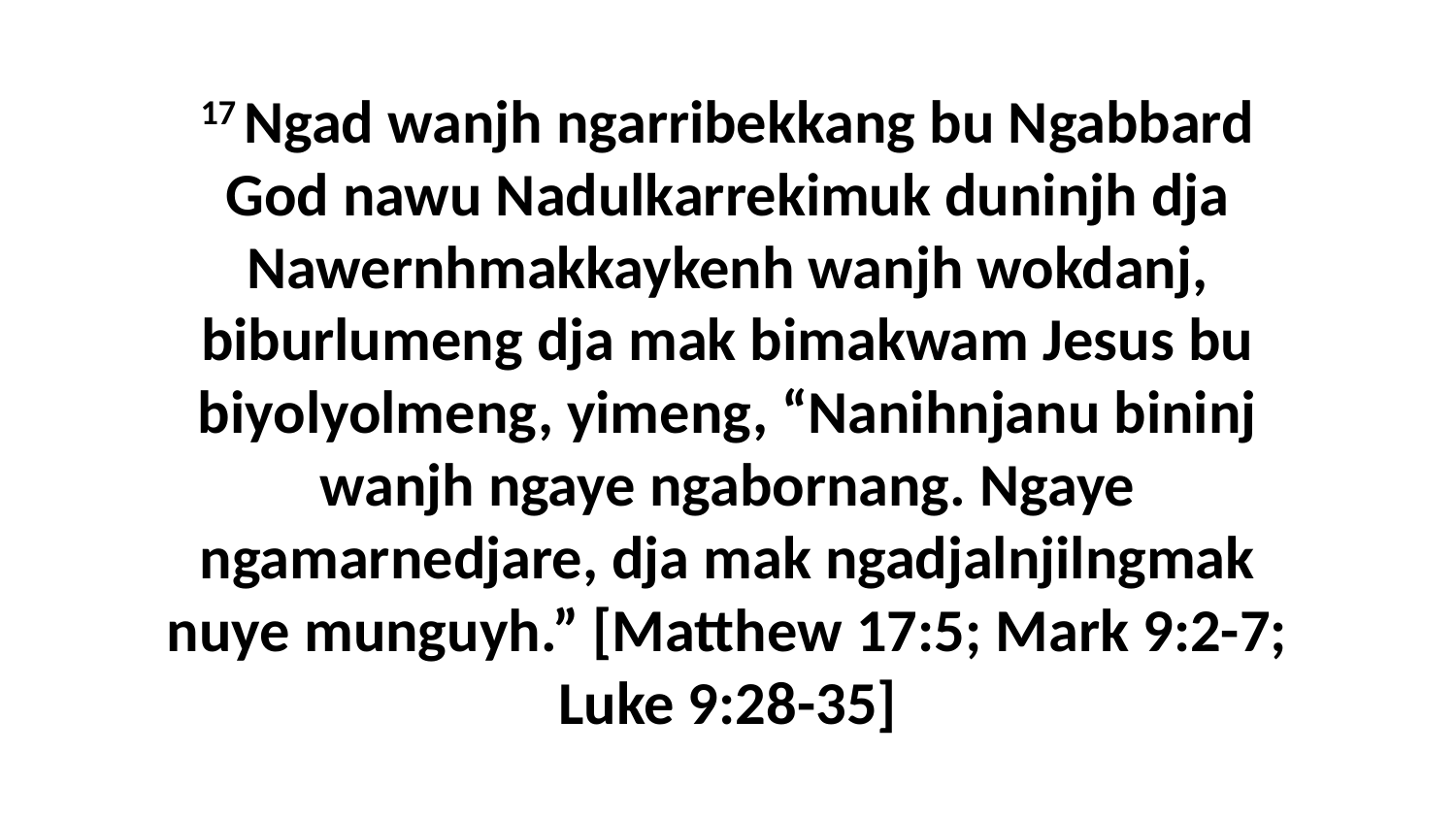

17 Ngad wanjh ngarribekkang bu Ngabbard God nawu Nadulkarrekimuk duninjh dja Nawernhmakkaykenh wanjh wokdanj, biburlumeng dja mak bimakwam Jesus bu biyolyolmeng, yimeng, “Nanihnjanu bininj wanjh ngaye ngabornang. Ngaye ngamarnedjare, dja mak ngadjalnjilngmak nuye munguyh.” [Matthew 17:5; Mark 9:2-7; Luke 9:28-35]